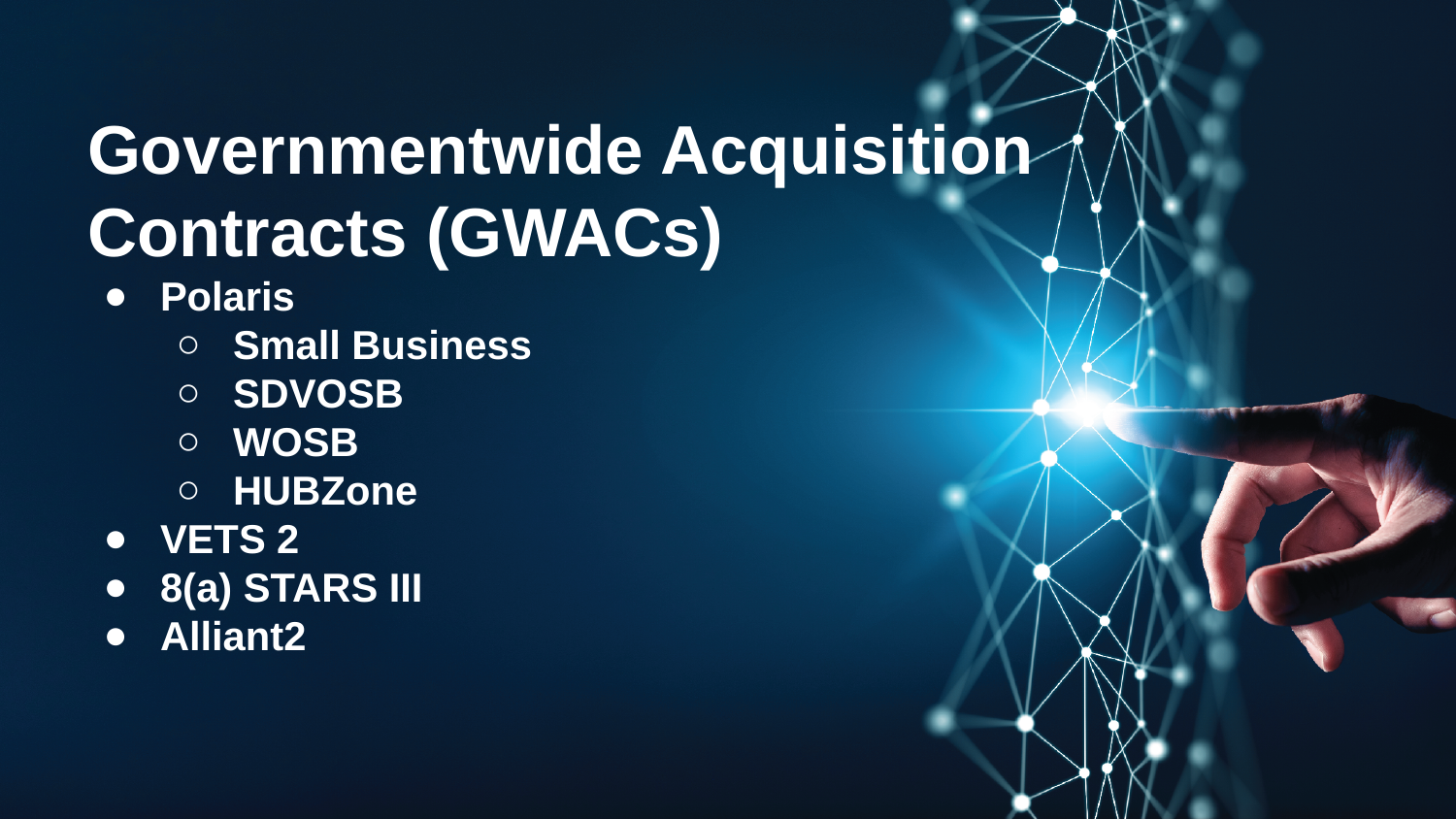

# Governmentwide Acquisition Contracts (GWACs)
Polaris
Small Business
SDVOSB
WOSB
HUBZone
VETS 2
8(a) STARS III
Alliant2